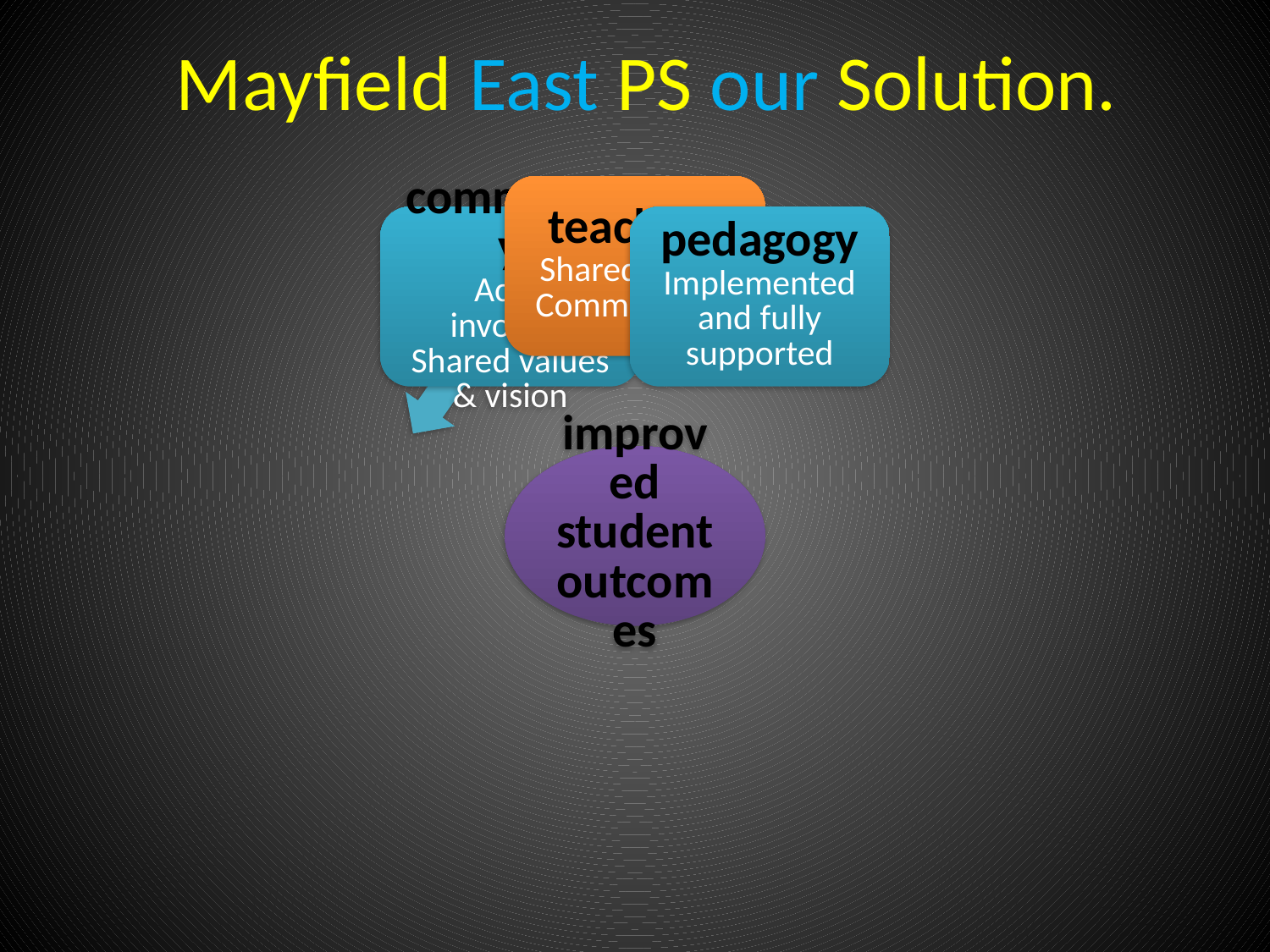

# Mayfield East PS our Solution.
improved student outcomes
Shared values & vision
teachers
Shared vision
Common goal
pedagogy